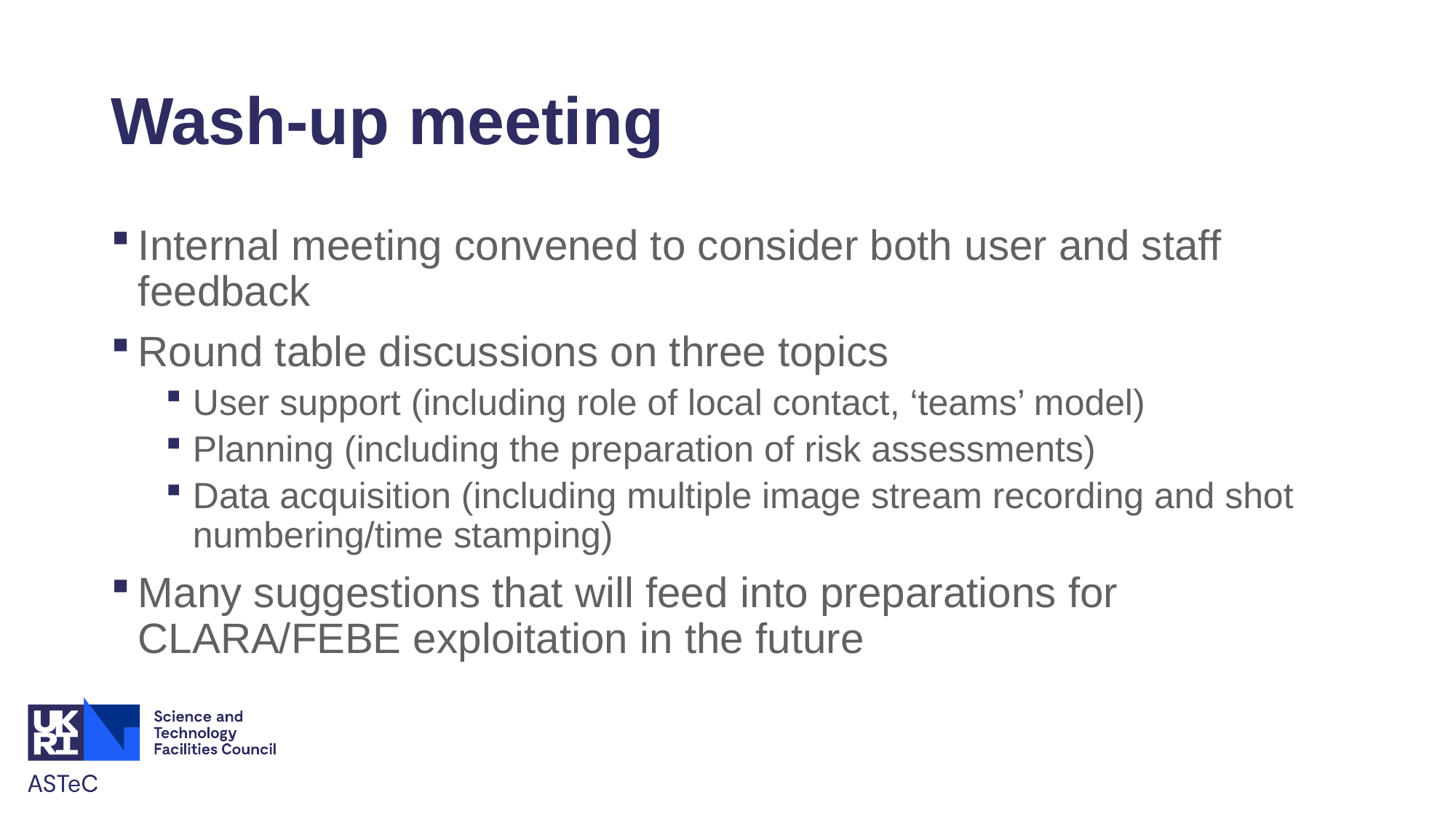

# Wash-up meeting
Internal meeting convened to consider both user and staff feedback
Round table discussions on three topics
User support (including role of local contact, ‘teams’ model)
Planning (including the preparation of risk assessments)
Data acquisition (including multiple image stream recording and shot numbering/time stamping)
Many suggestions that will feed into preparations for CLARA/FEBE exploitation in the future